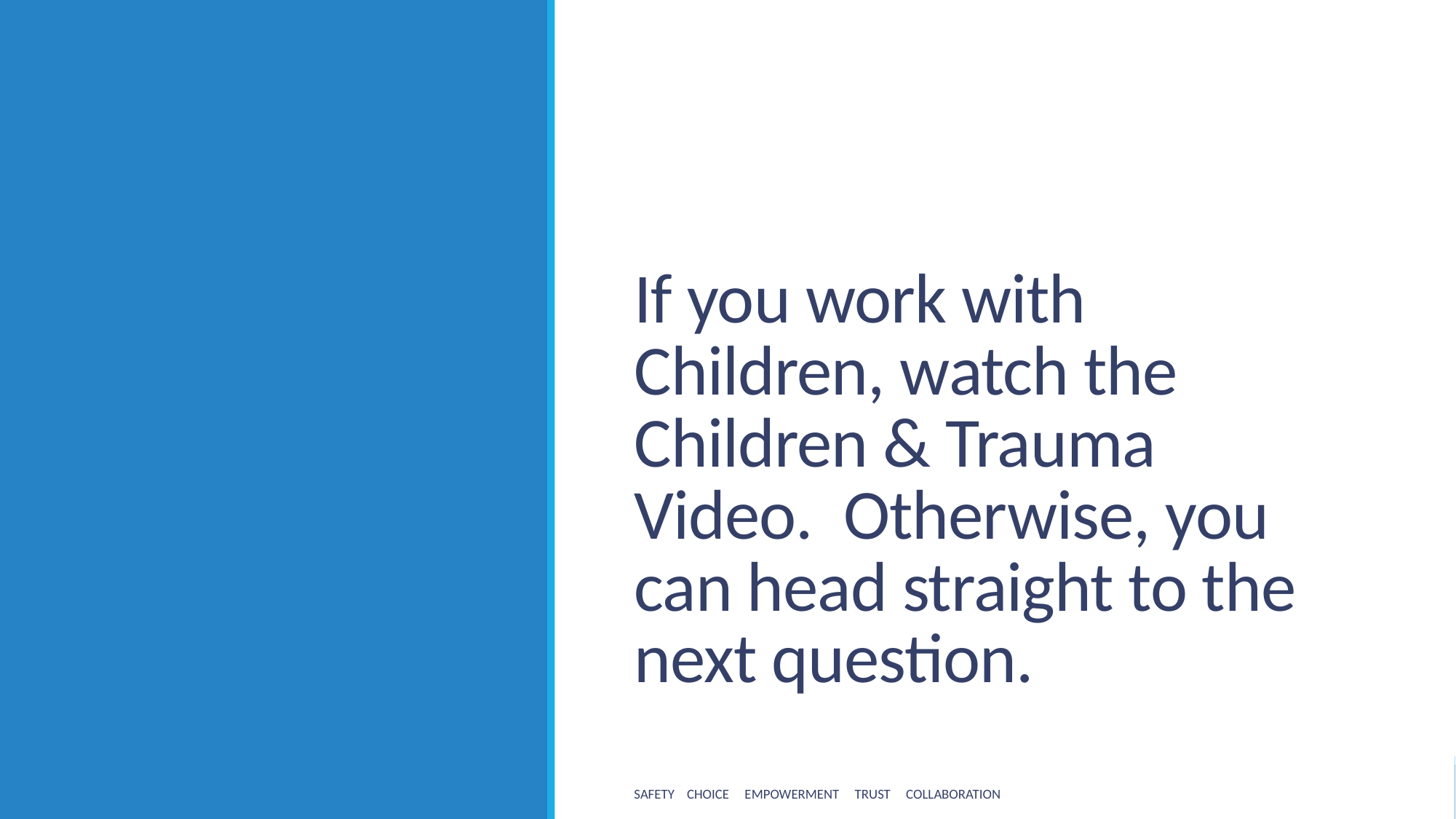

If you work with Children, watch the Children & Trauma Video.  Otherwise, you can head straight to the next question.

Safety    Choice     Empowerment     Trust     Collaboration